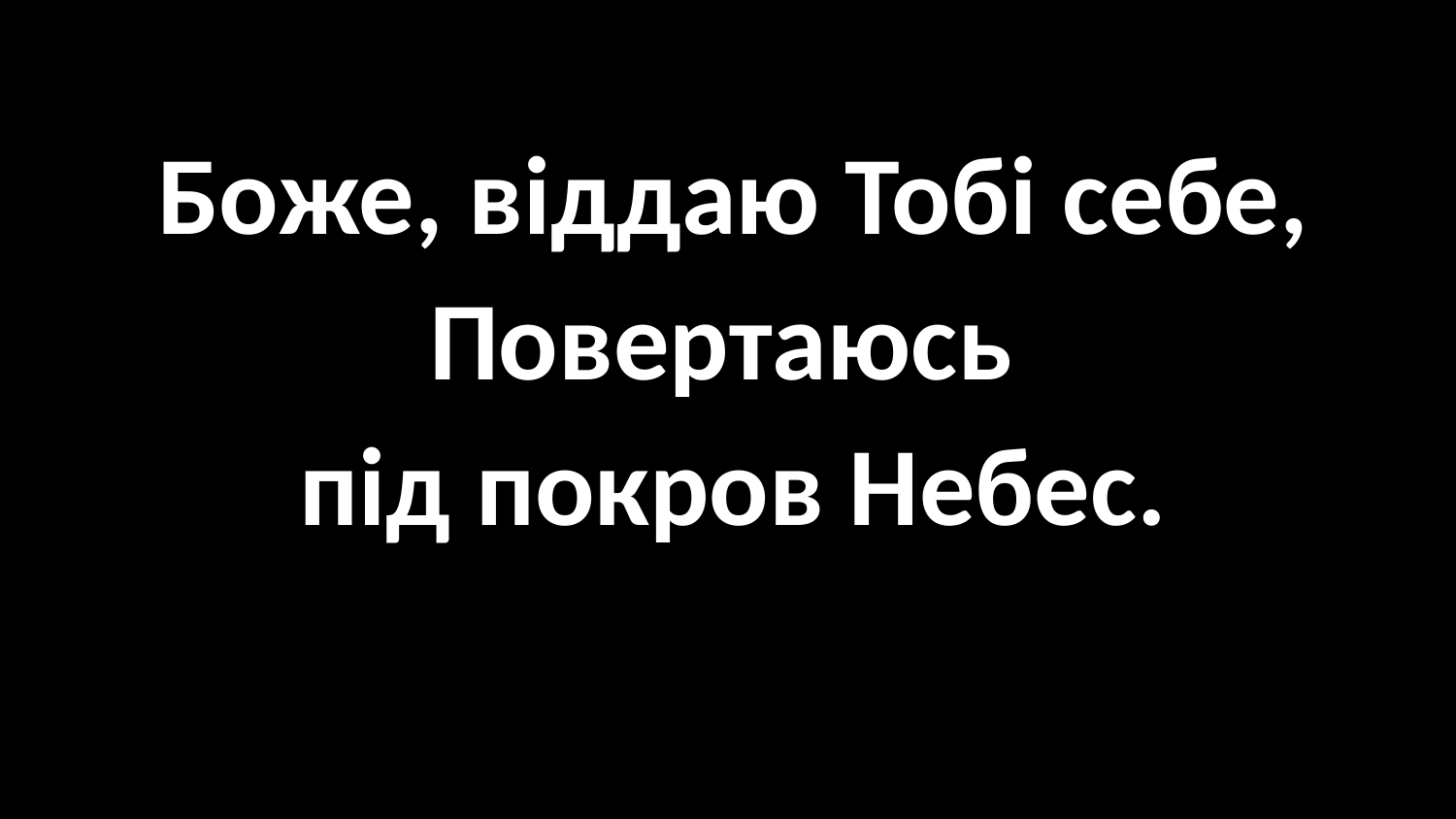

Боже, віддаю Тобі себе,
Повертаюсь
під покров Небес.